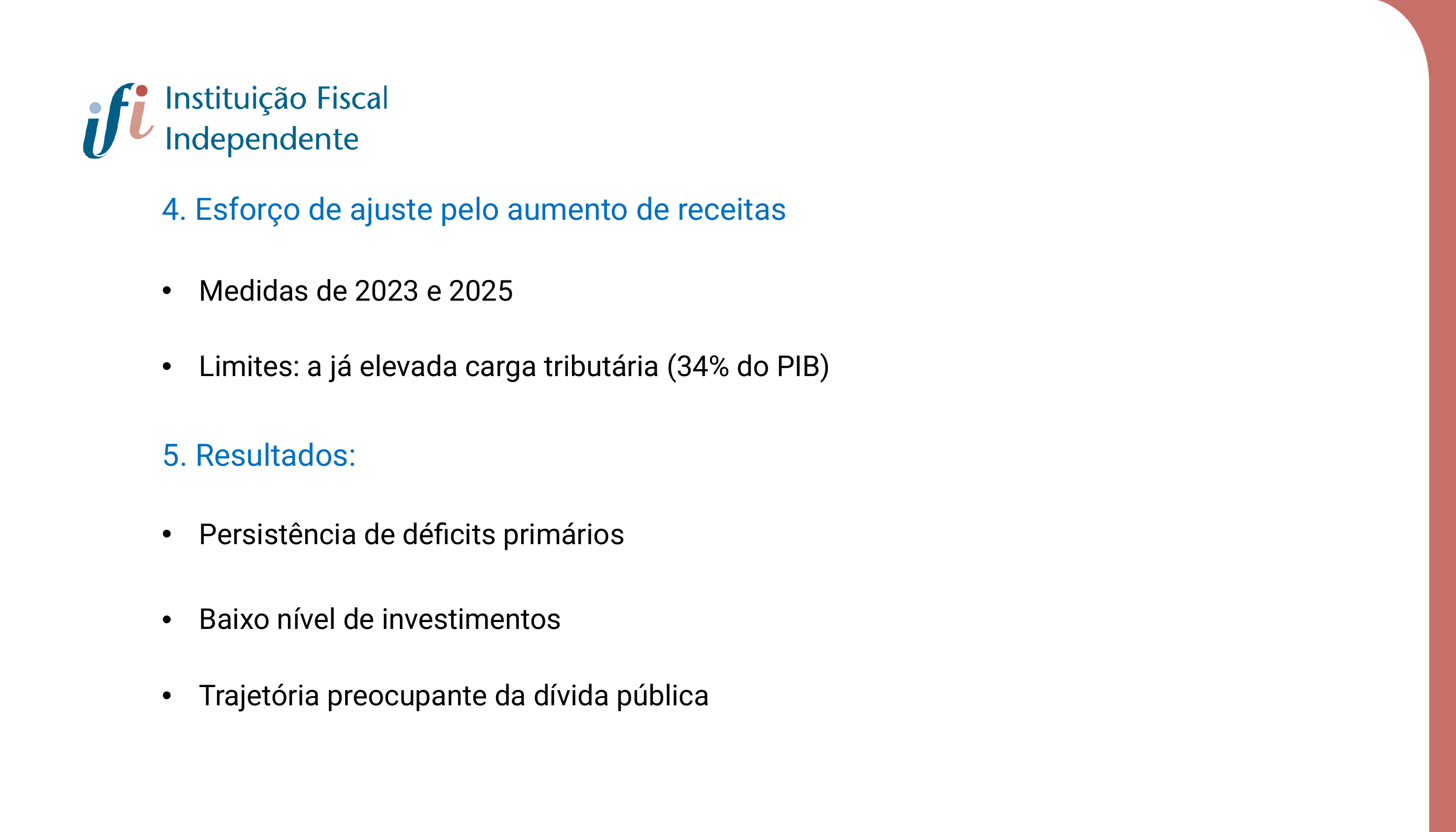

4. Esforço de ajuste pelo aumento de receitas

Medidas de 2023 e 2025

Limites: a já elevada carga tributária (34% do PIB)

5. Resultados:

Persistência de déficits primários

Baixo nível de investimentos

Trajetória preocupante da dívida pública